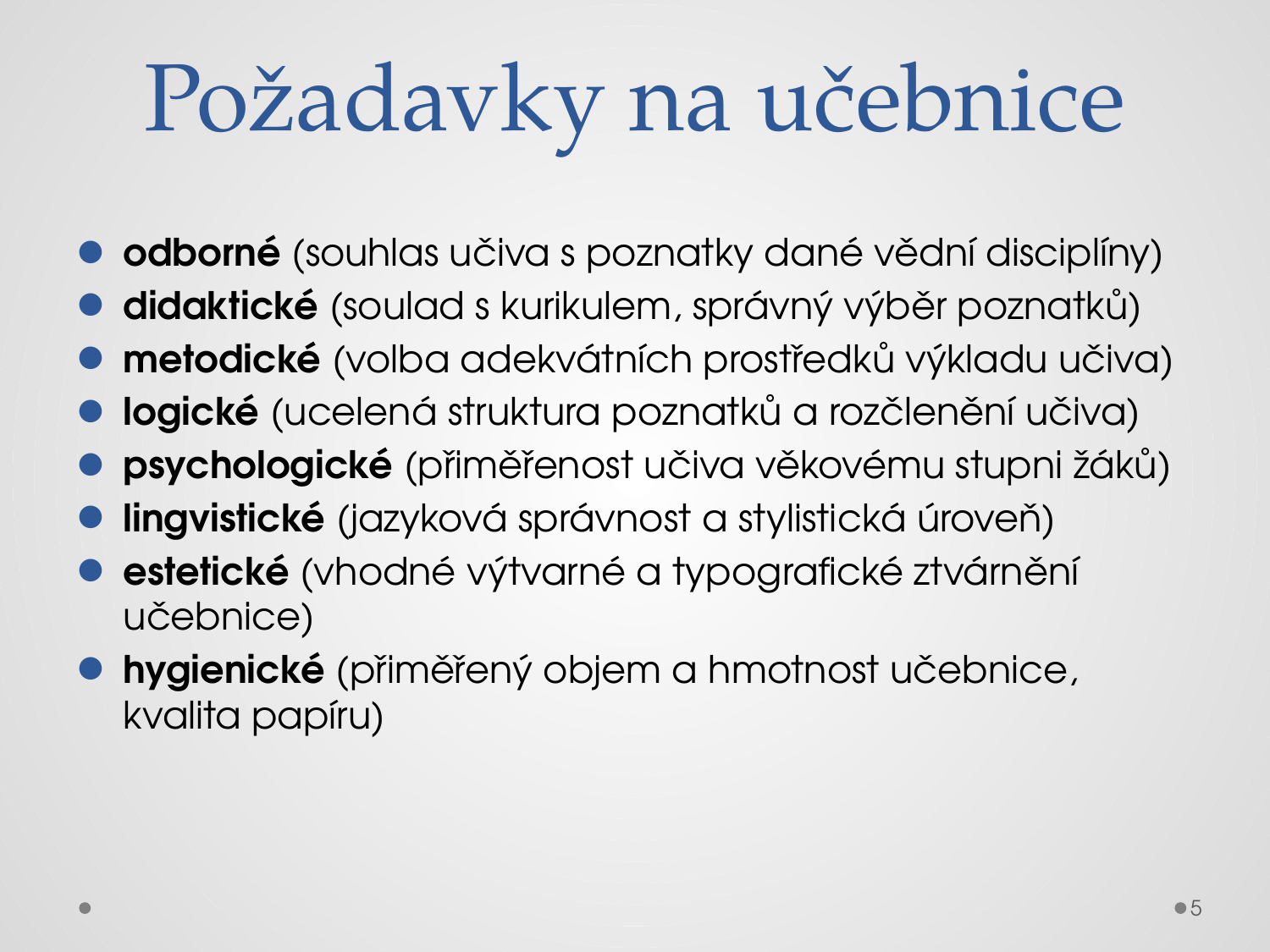

# Požadavky na učebnice
odborné (souhlas učiva s poznatky dané vědní disciplíny)
didaktické (soulad s kurikulem, správný výběr poznatků)
metodické (volba adekvátních prostředků výkladu učiva)
logické (ucelená struktura poznatků a rozčlenění učiva)
psychologické (přiměřenost učiva věkovému stupni žáků)
lingvistické (jazyková správnost a stylistická úroveň)
estetické (vhodné výtvarné a typografické ztvárnění učebnice)
hygienické (přiměřený objem a hmotnost učebnice, kvalita papíru)

5